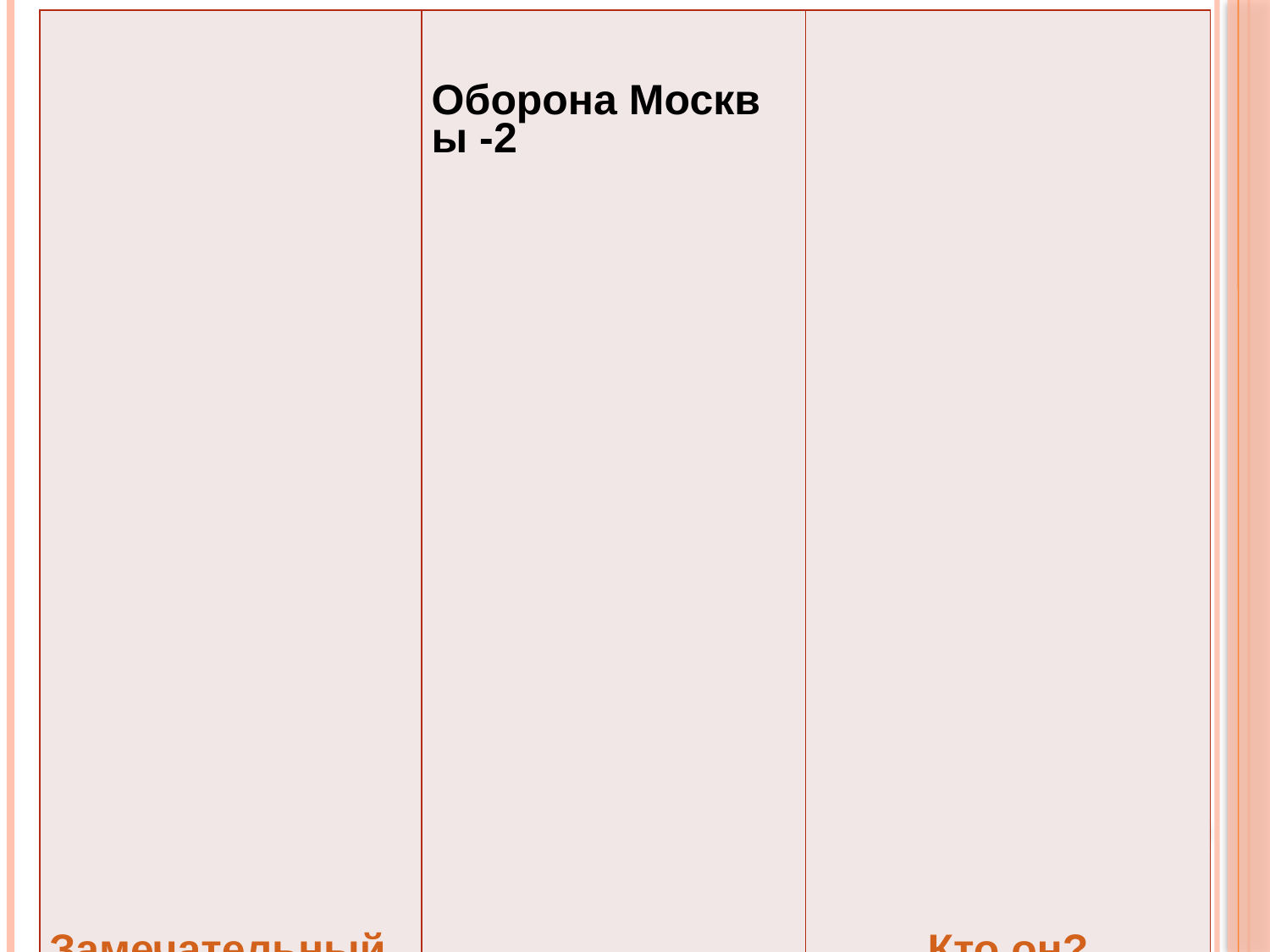

| Замечательный квадрат | Оборона Москвы -2 | Кто он? |
| --- | --- | --- |
| Черный ящик | Самолето-строение | Оборона Москвы - 1 |
| Завершающий этап обороны Москвы | Реши меня | Занимательная математика |
#